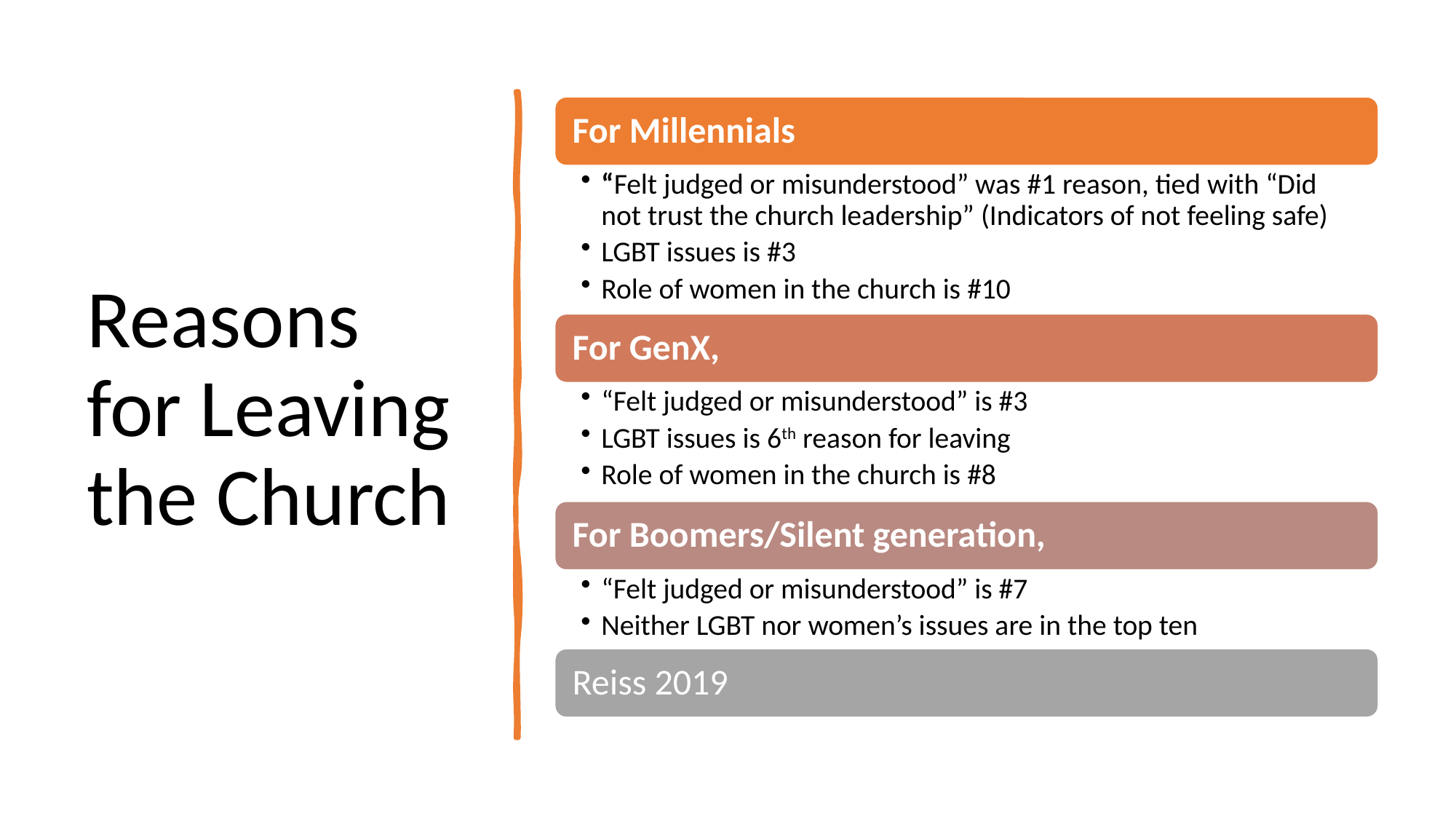

For Millennials
“Felt judged or misunderstood” was #1 reason, tied with “Did not trust the church leadership” (Indicators of not feeling safe)
LGBT issues is #3
Role of women in the church is #10
For GenX,
“Felt judged or misunderstood” is #3
LGBT issues is 6th reason for leaving
Role of women in the church is #8
For Boomers/Silent generation,
“Felt judged or misunderstood” is #7
Neither LGBT nor women’s issues are in the top ten
Reiss 2019
# Reasons for Leaving the Church